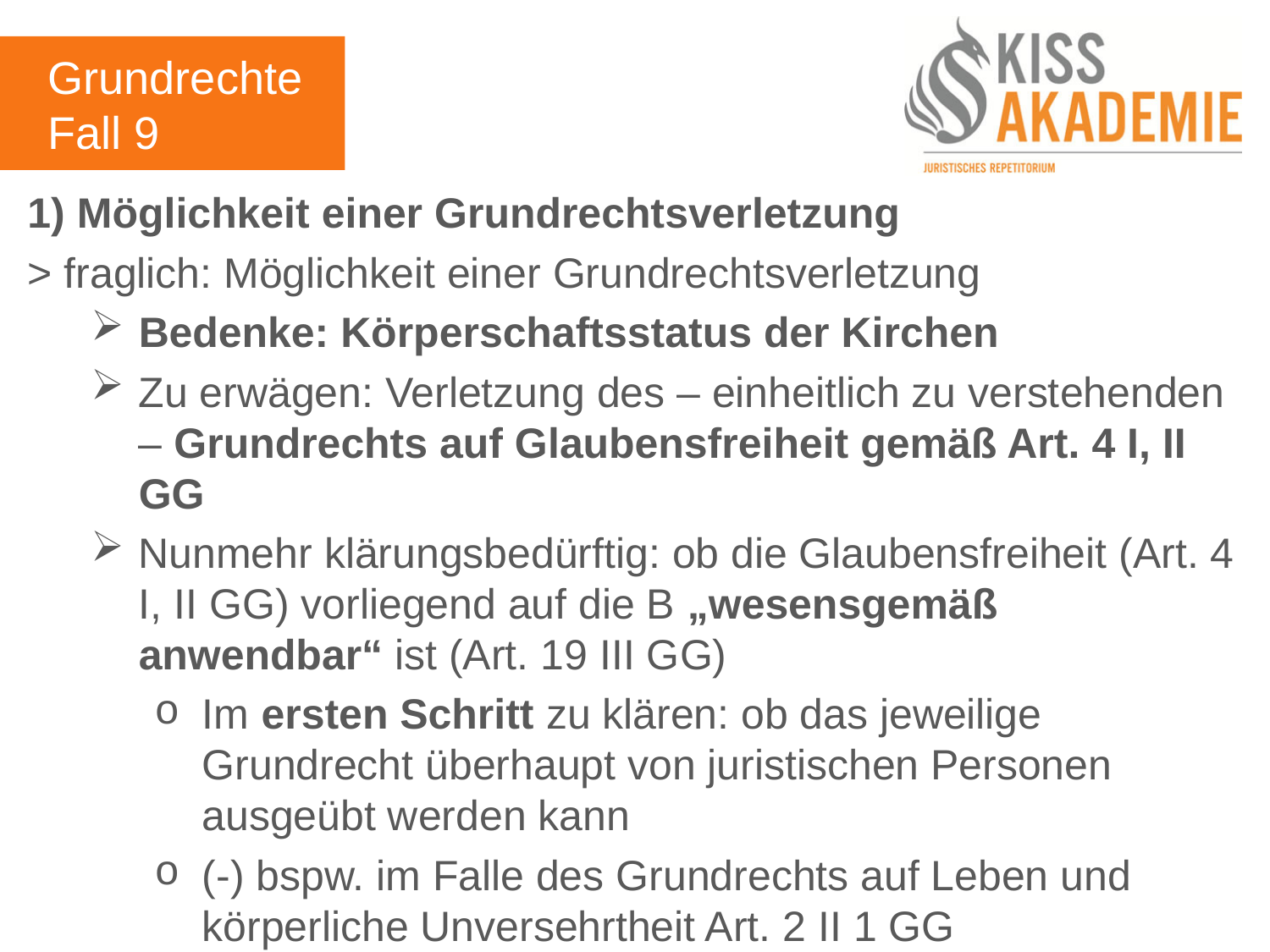

Grundrechte
Fall 9
1) Möglichkeit einer Grundrechtsverletzung
> fraglich: Möglichkeit einer Grundrechtsverletzung
Bedenke: Körperschaftsstatus der Kirchen
Zu erwägen: Verletzung des – einheitlich zu verstehenden – Grundrechts auf Glaubensfreiheit gemäß Art. 4 I, II GG
Nunmehr klärungsbedürftig: ob die Glaubensfreiheit (Art. 4 I, II GG) vorliegend auf die B „wesensgemäß anwendbar“ ist (Art. 19 III GG)
Im ersten Schritt zu klären: ob das jeweilige Grundrecht überhaupt von juristischen Personen ausgeübt werden kann
(-) bspw. im Falle des Grundrechts auf Leben und körperliche Unversehrtheit Art. 2 II 1 GG